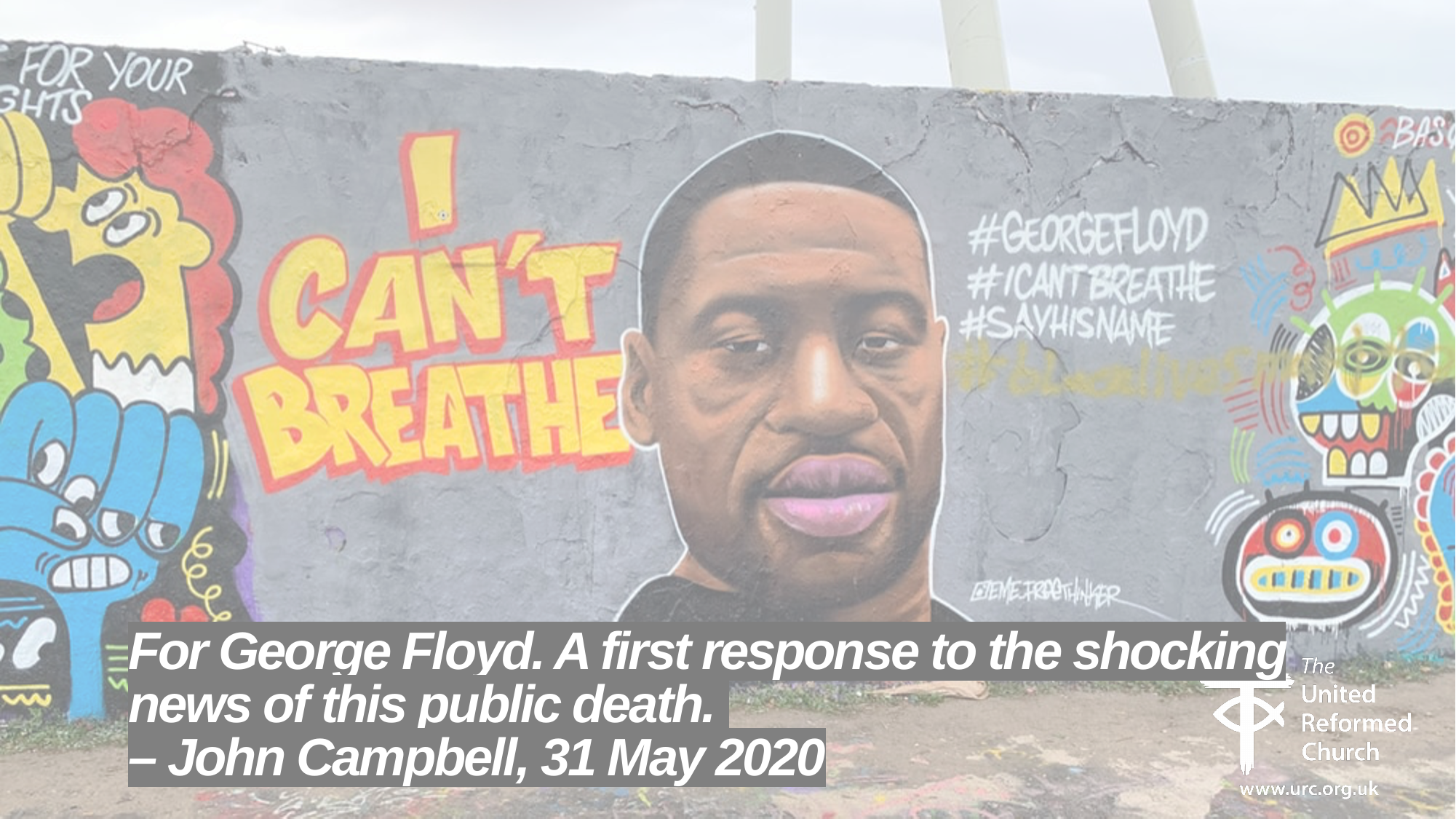

# For George Floyd. A first response to the shocking news of this public death. – John Campbell, 31 May 2020